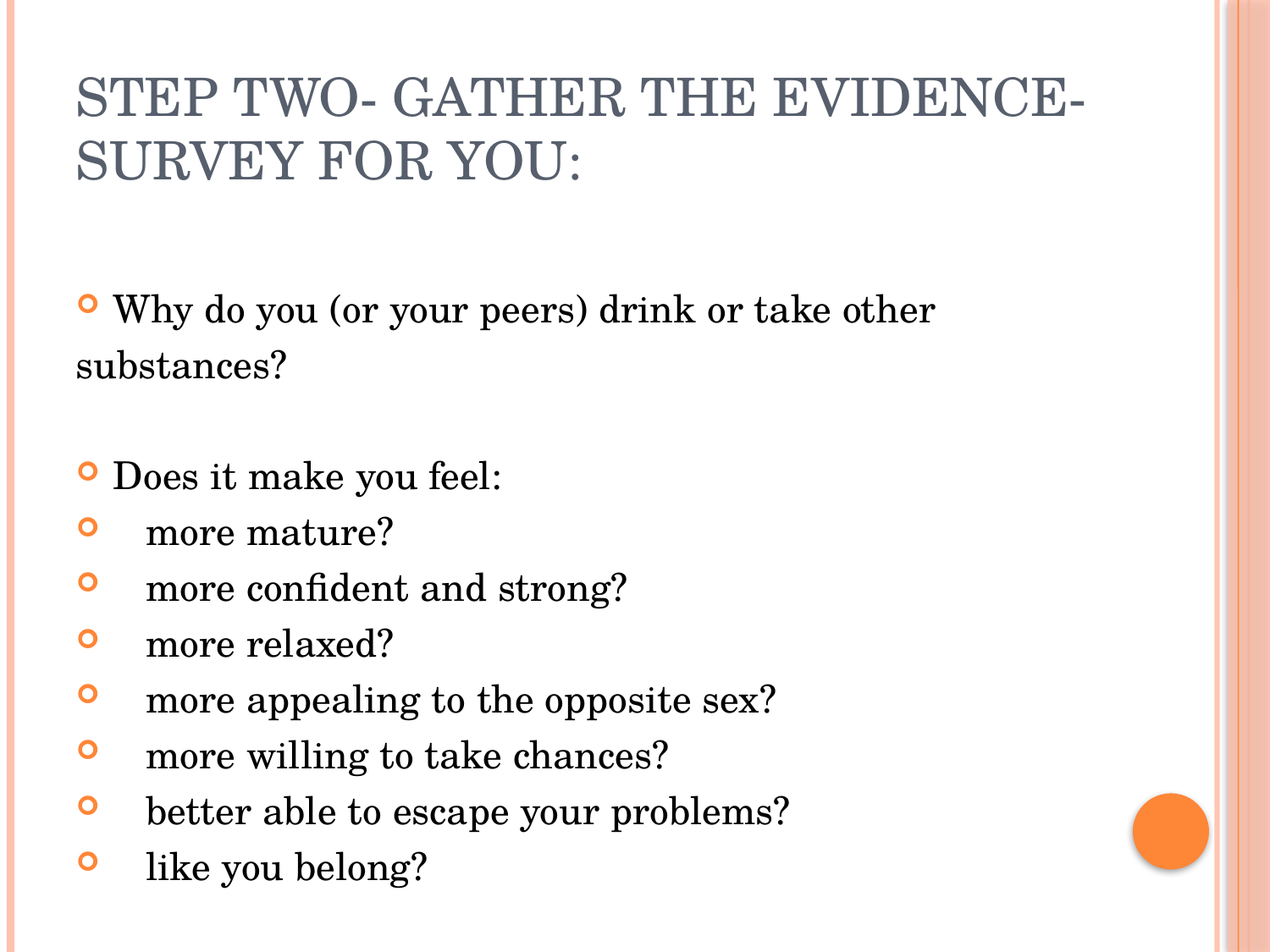

# Step two- Gather the Evidence-Survey For You:

Why do you (or your peers) drink or take other
substances?

Does it make you feel:
   more mature?
   more confident and strong?
   more relaxed?
   more appealing to the opposite sex?
   more willing to take chances?
   better able to escape your problems?
   like you belong?